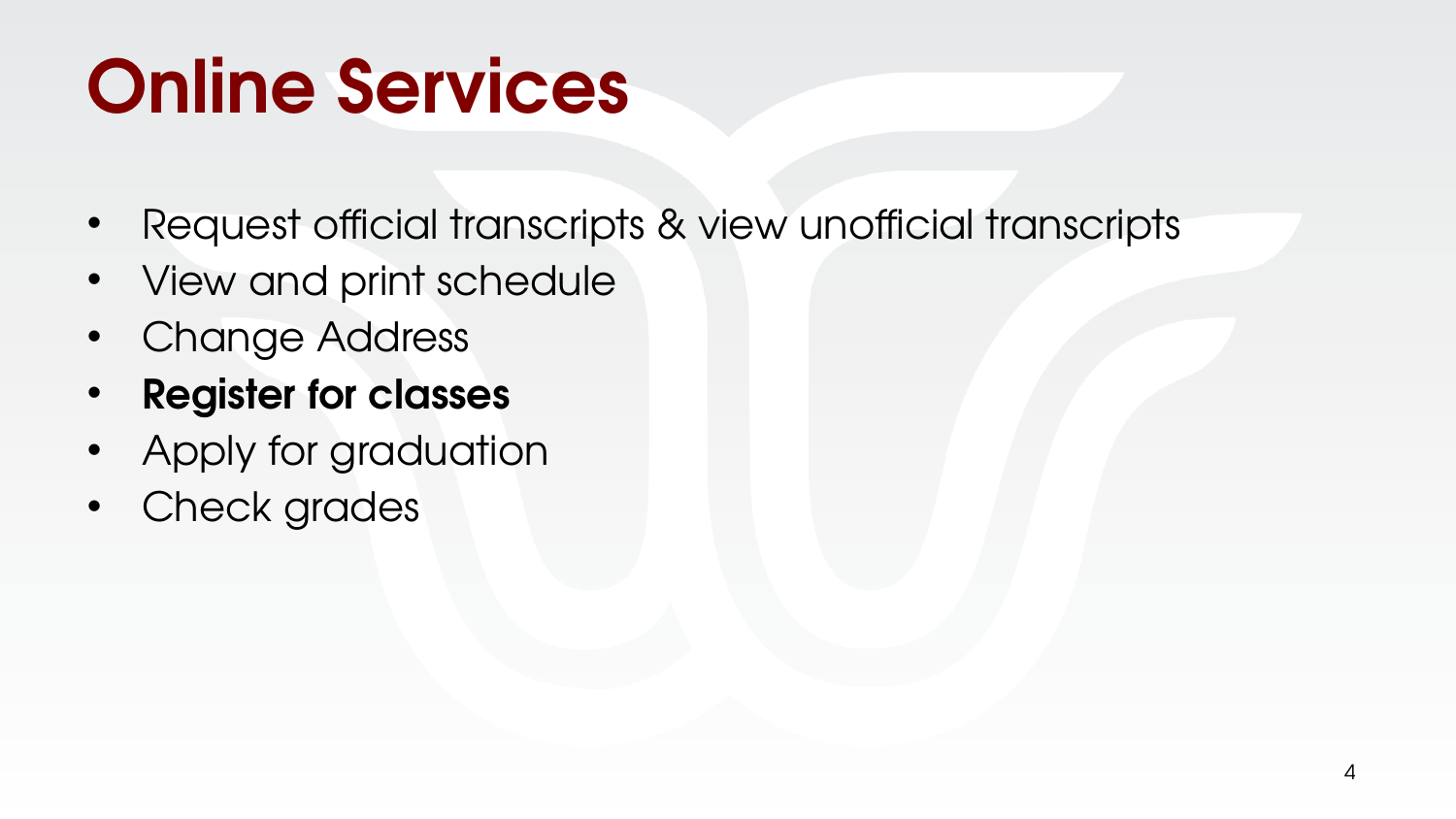

# Online Services
Request official transcripts & view unofficial transcripts
View and print schedule
Change Address
Register for classes
Apply for graduation
Check grades